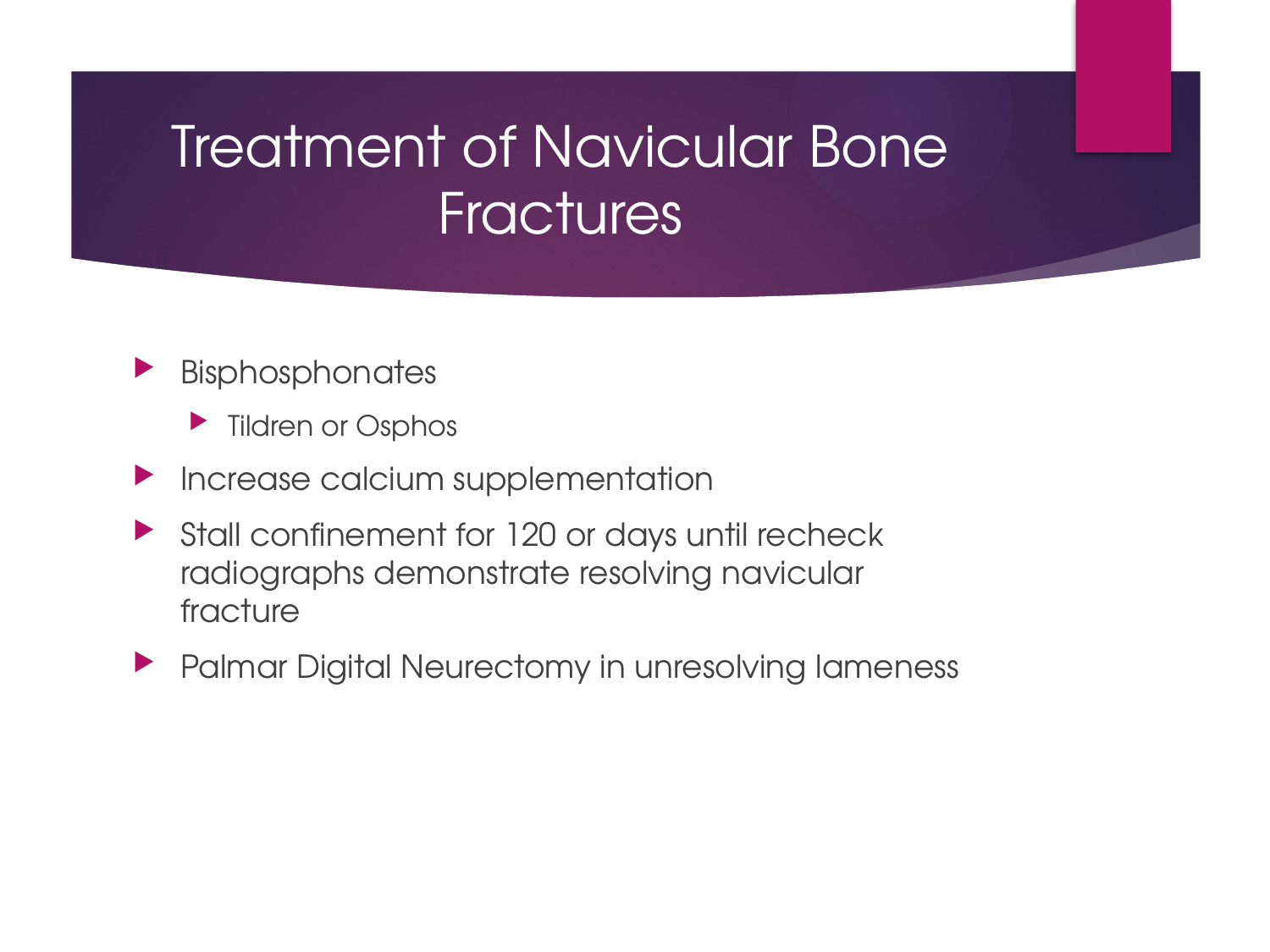

# Treatment of Navicular Bone Fractures
Bisphosphonates
Tildren or Osphos
Increase calcium supplementation
Stall confinement for 120 or days until recheck radiographs demonstrate resolving navicular fracture
Palmar Digital Neurectomy in unresolving lameness